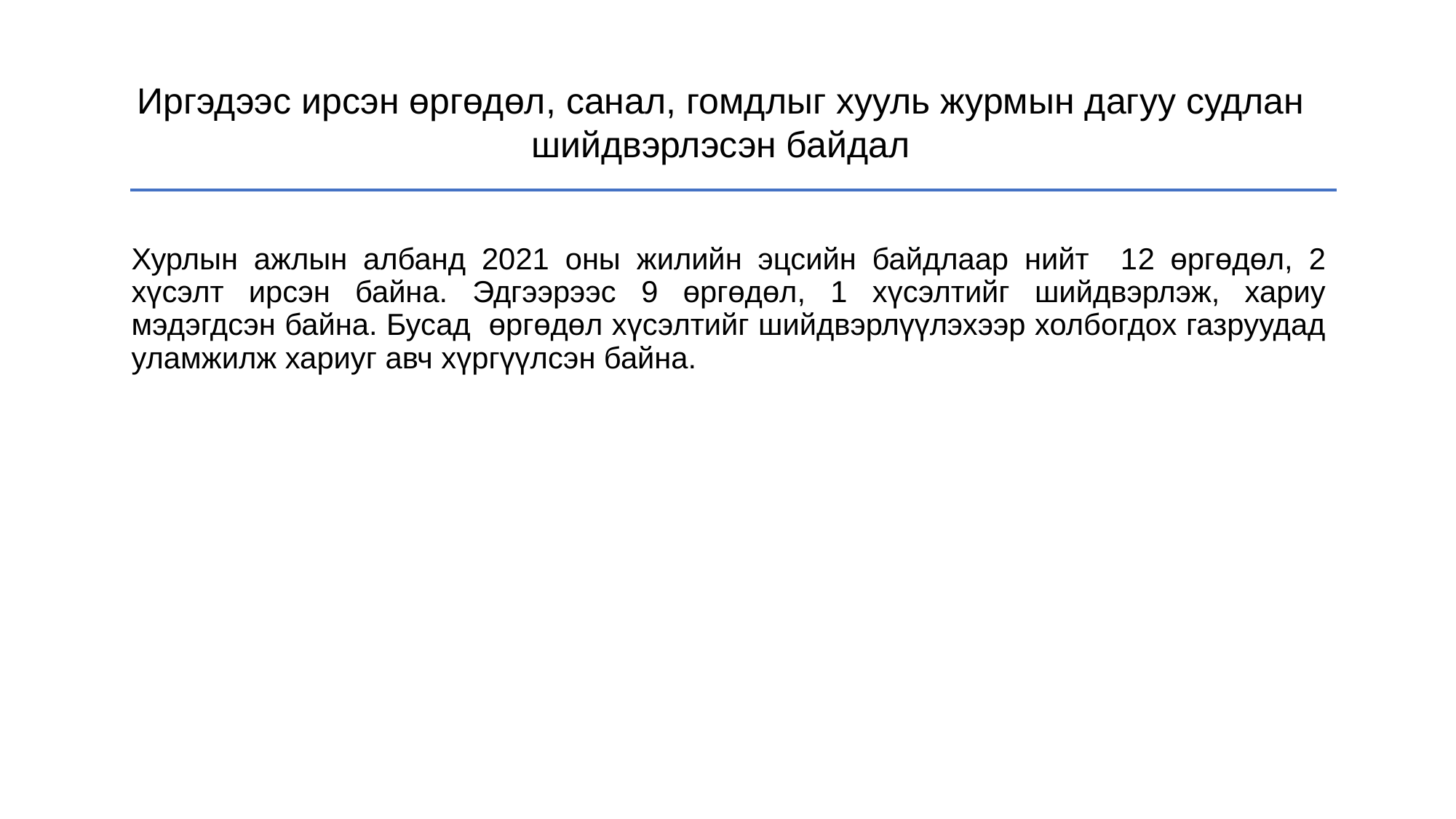

Иргэдээс ирсэн өргөдөл, санал, гомдлыг хууль журмын дагуу судлан шийдвэрлэсэн байдал
Хурлын ажлын албанд 2021 оны жилийн эцсийн байдлаар нийт  12 өргөдөл, 2 хүсэлт ирсэн байна. Эдгээрээс 9 өргөдөл, 1 хүсэлтийг шийдвэрлэж, хариу мэдэгдсэн байна. Бусад  өргөдөл хүсэлтийг шийдвэрлүүлэхээр холбогдох газруудад уламжилж хариуг авч хүргүүлсэн байна.